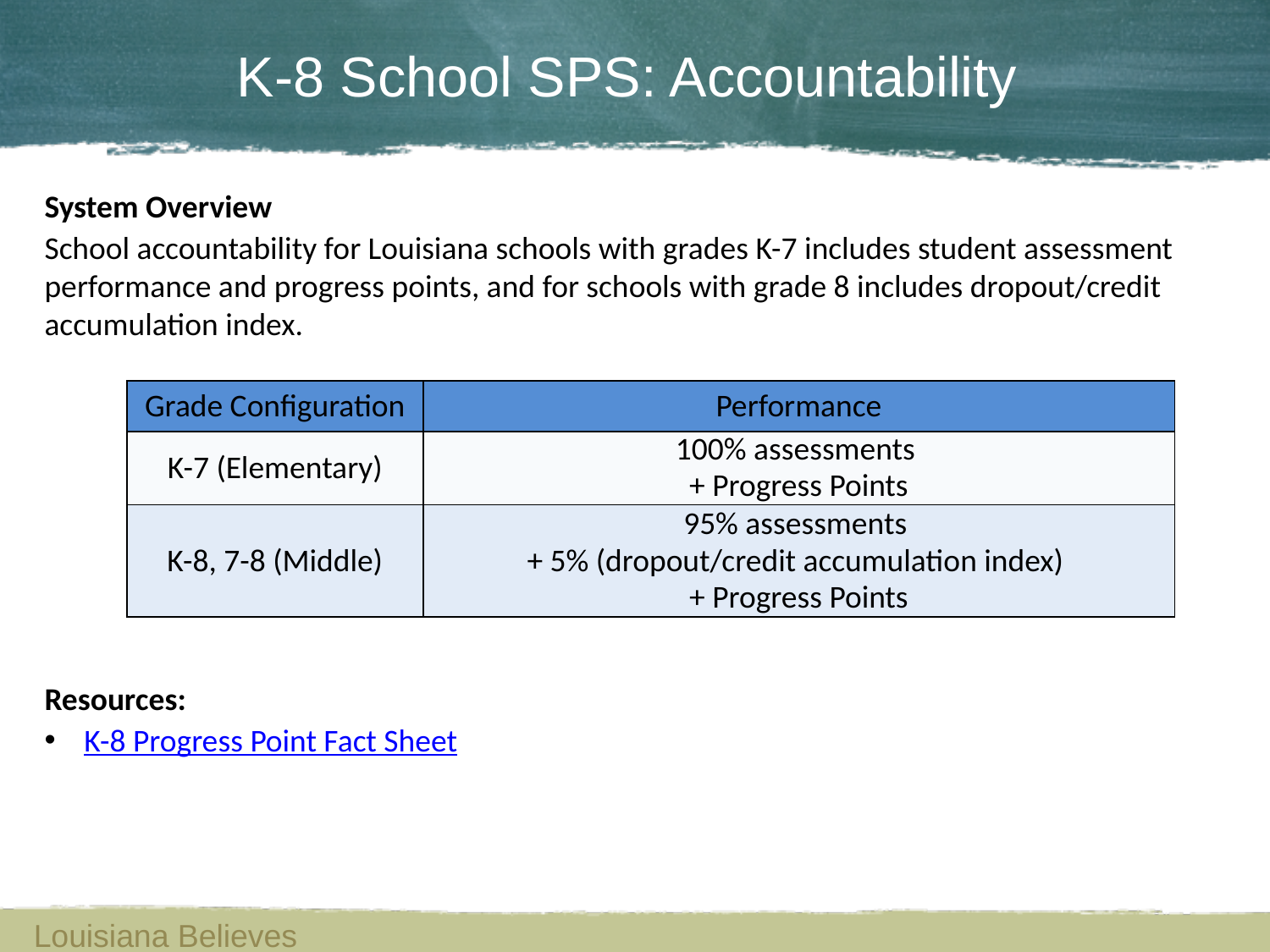

# K-8 School SPS: Accountability
System Overview
School accountability for Louisiana schools with grades K-7 includes student assessment performance and progress points, and for schools with grade 8 includes dropout/credit accumulation index.

Resources:
K-8 Progress Point Fact Sheet

| Grade Configuration | Performance |
| --- | --- |
| K-7 (Elementary) | 100% assessments + Progress Points |
| K-8, 7-8 (Middle) | 95% assessments + 5% (dropout/credit accumulation index) + Progress Points |
Louisiana Believes